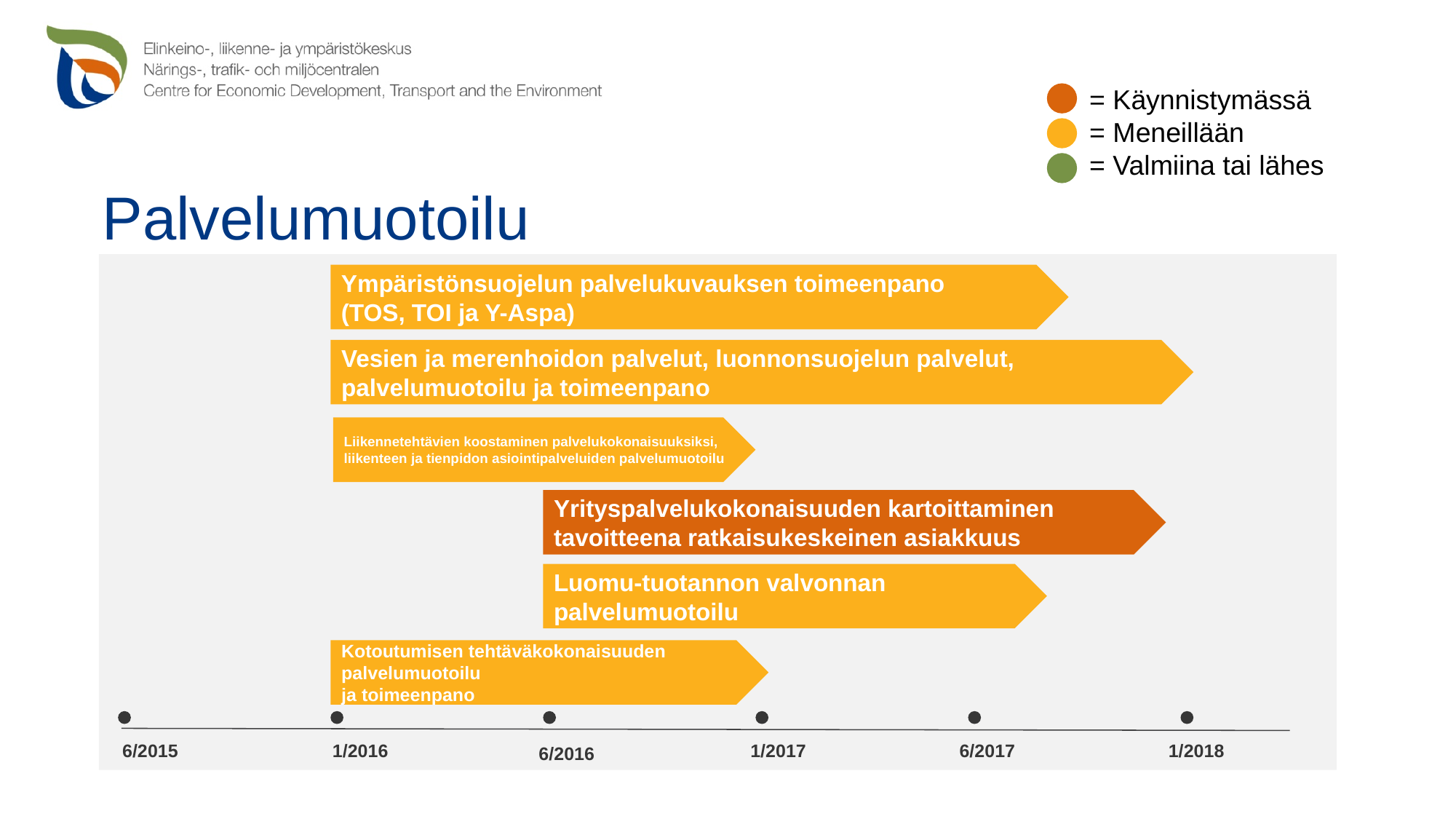

= Käynnistymässä
= Meneillään
= Valmiina tai lähes

# Palvelumuotoilu

Ympäristönsuojelun palvelukuvauksen toimeenpano
(TOS, TOI ja Y-Aspa)
Vesien ja merenhoidon palvelut, luonnonsuojelun palvelut, palvelumuotoilu ja toimeenpano
Liikennetehtävien koostaminen palvelukokonaisuuksiksi, liikenteen ja tienpidon asiointipalveluiden palvelumuotoilu
Yrityspalvelukokonaisuuden kartoittaminen tavoitteena ratkaisukeskeinen asiakkuus
Luomu-tuotannon valvonnan palvelumuotoilu
Kotoutumisen tehtäväkokonaisuuden palvelumuotoilu
ja toimeenpano

6/2015
1/2016
1/2017
6/2017
1/2018
6/2016